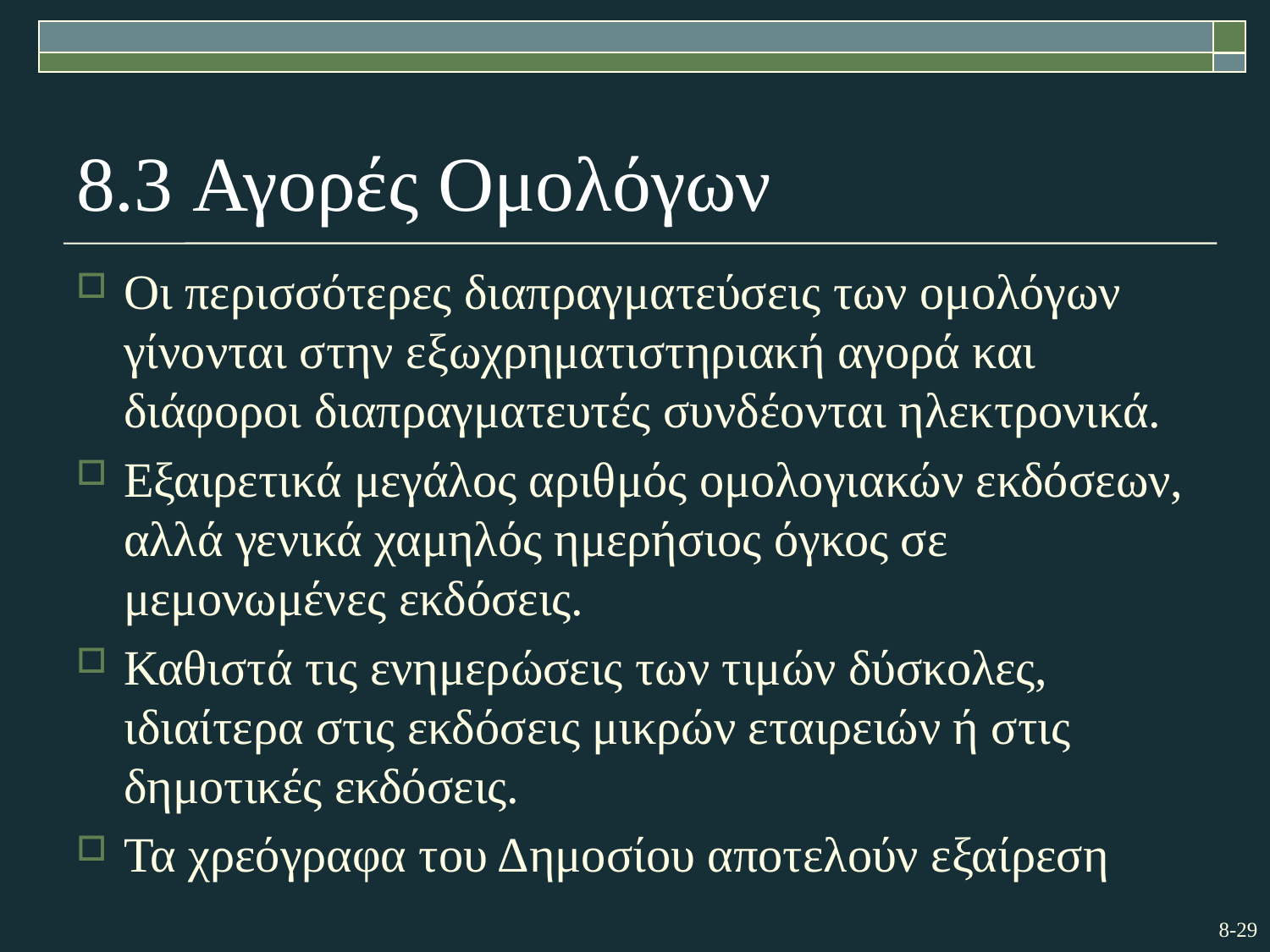

# 8.3 Αγορές Ομολόγων
Οι περισσότερες διαπραγματεύσεις των ομολόγων γίνονται στην εξωχρηματιστηριακή αγορά και διάφοροι διαπραγματευτές συνδέονται ηλεκτρονικά.
Εξαιρετικά μεγάλος αριθμός ομολογιακών εκδόσεων, αλλά γενικά χαμηλός ημερήσιος όγκος σε μεμονωμένες εκδόσεις.
Καθιστά τις ενημερώσεις των τιμών δύσκολες, ιδιαίτερα στις εκδόσεις μικρών εταιρειών ή στις δημοτικές εκδόσεις.
Τα χρεόγραφα του Δημοσίου αποτελούν εξαίρεση